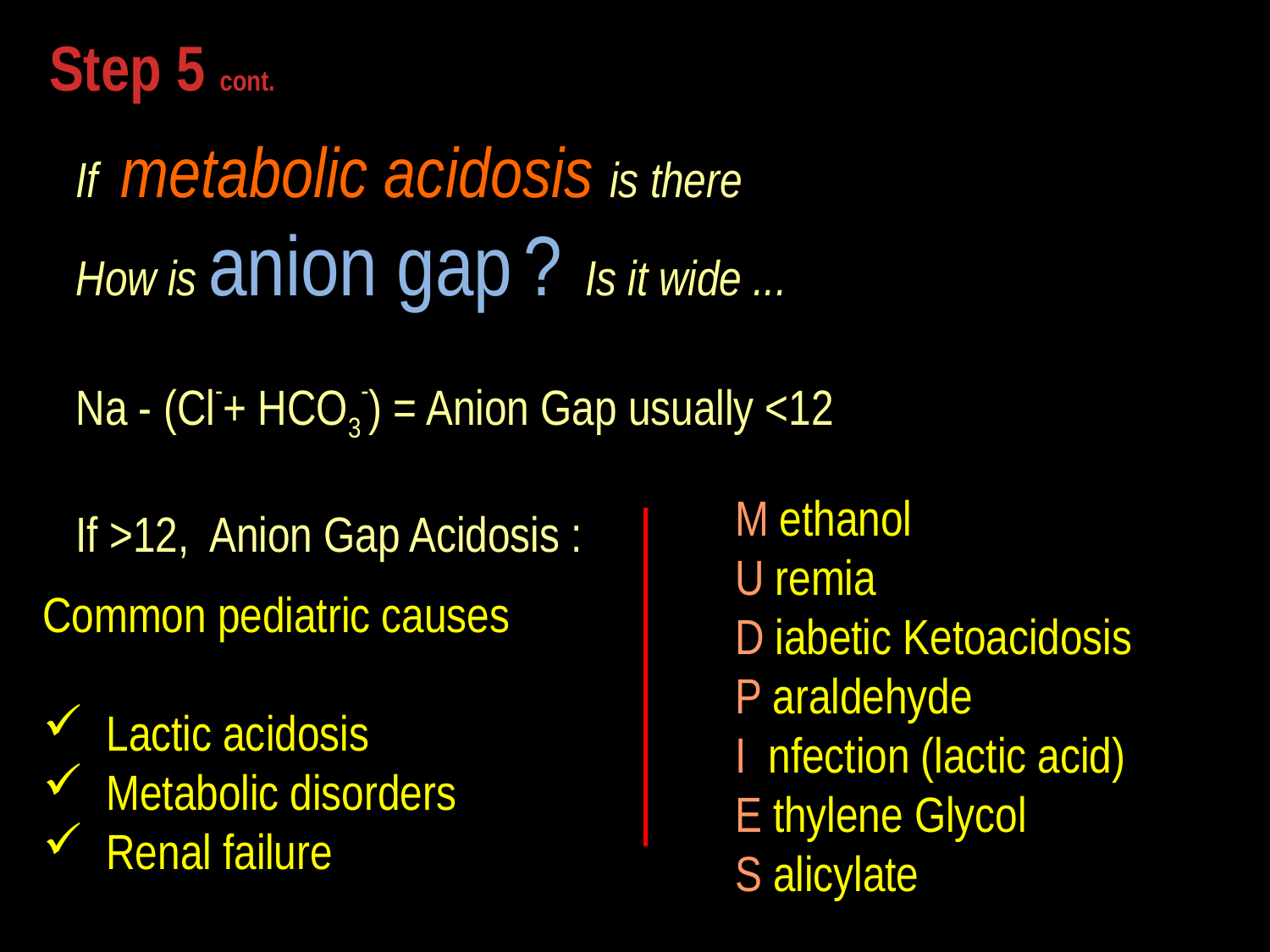

Step 5 cont.
If  metabolic acidosis is there
How is anion gap ?  Is it wide ...

Na - (Cl-+ HCO3-) = Anion Gap usually <12

If >12,  Anion Gap Acidosis :
M ethanol
U remia
D iabetic Ketoacidosis
P araldehyde
I  nfection (lactic acid)
E thylene Glycol
S alicylate

Common pediatric causes

Lactic acidosis
Metabolic disorders
Renal failure